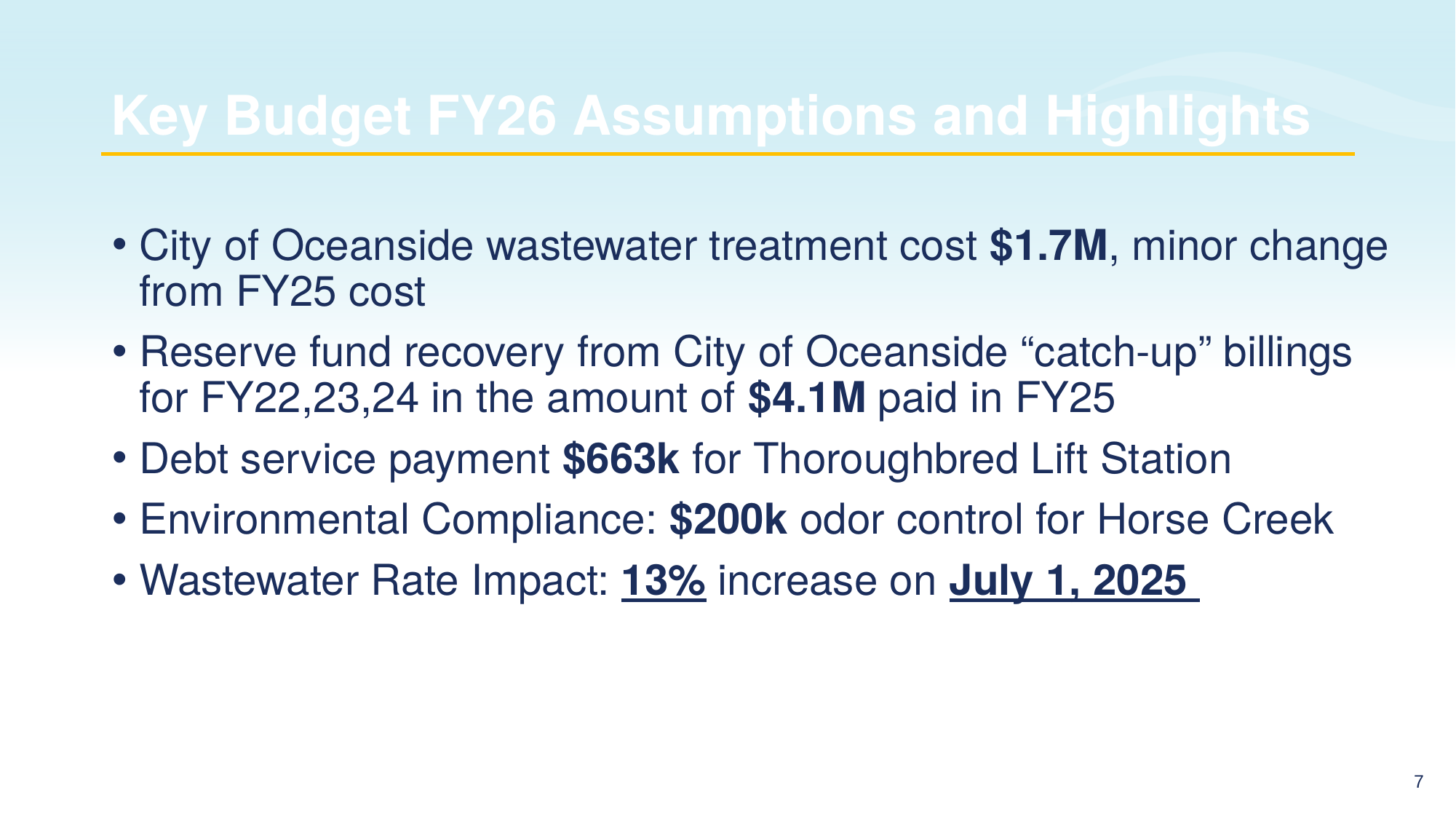

# Key Budget FY26 Assumptions and Highlights
City of Oceanside wastewater treatment cost $1.7M, minor change from FY25 cost
Reserve fund recovery from City of Oceanside “catch-up” billings for FY22,23,24 in the amount of $4.1M paid in FY25
Debt service payment $663k for Thoroughbred Lift Station
Environmental Compliance: $200k odor control for Horse Creek
Wastewater Rate Impact: 13% increase on July 1, 2025
7